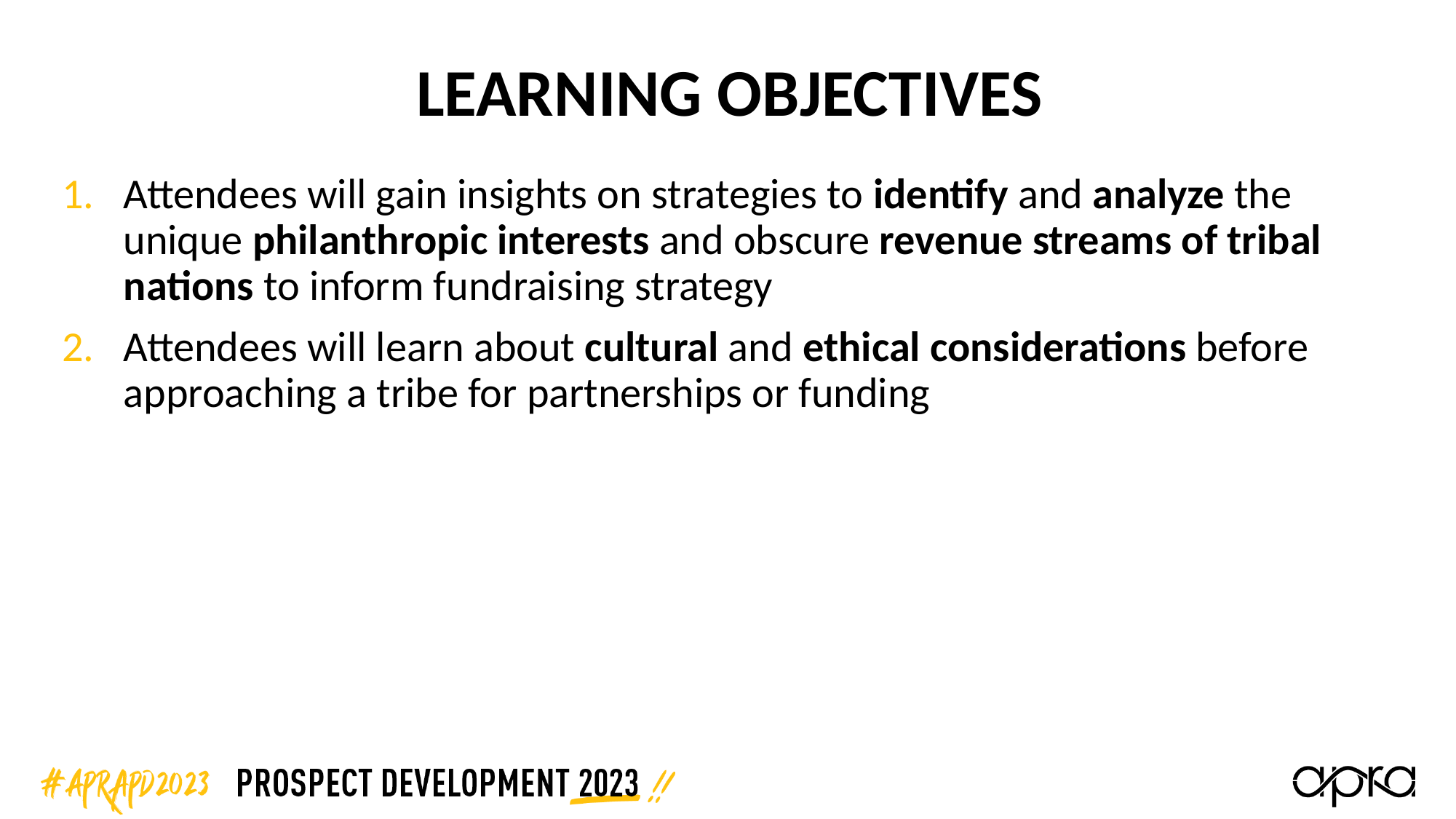

# Learning objectives
Attendees will gain insights on strategies to identify and analyze the unique philanthropic interests and obscure revenue streams of tribal nations to inform fundraising strategy
Attendees will learn about cultural and ethical considerations before approaching a tribe for partnerships or funding